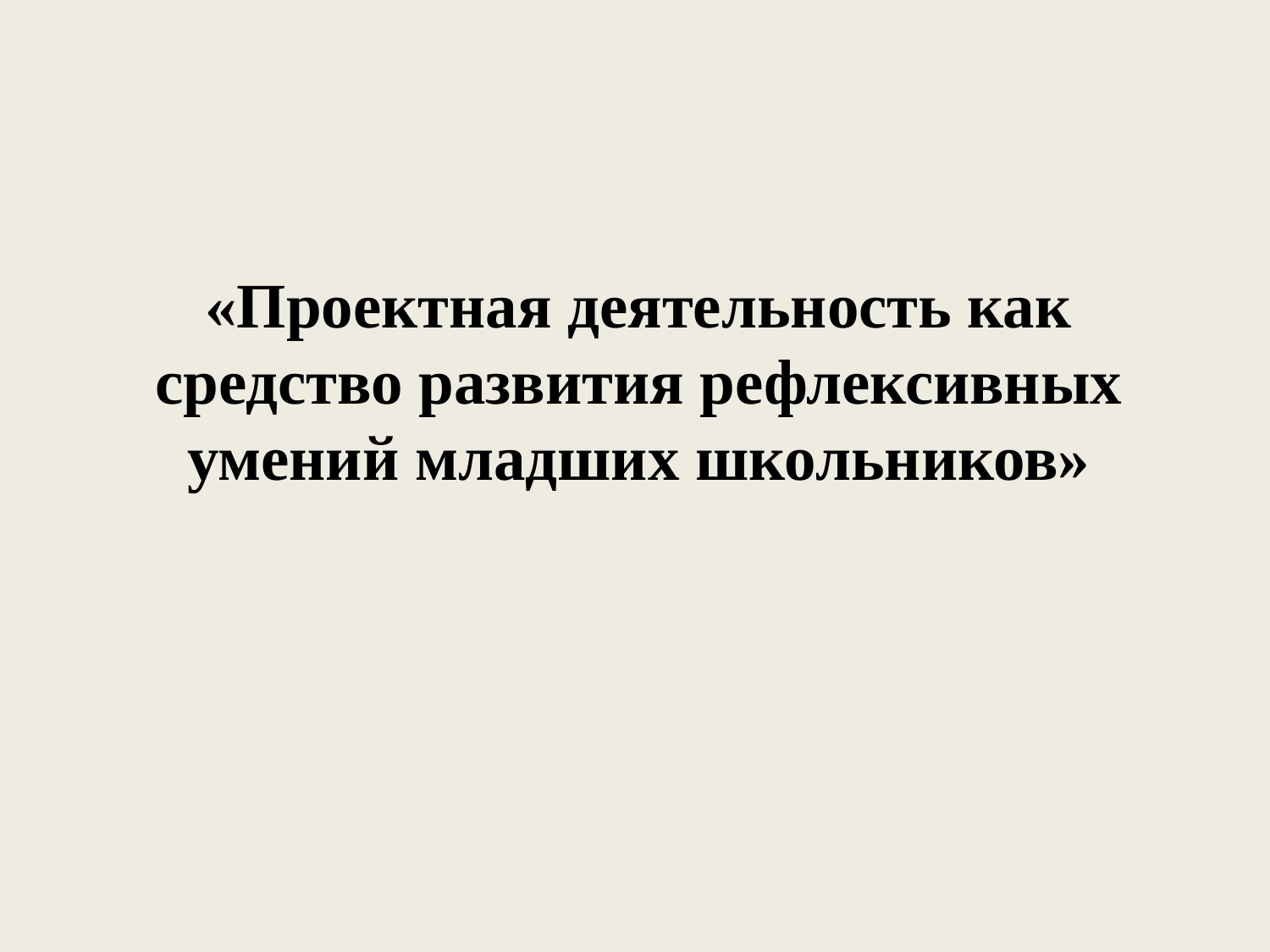

«Проектная деятельность как средство развития рефлексивных умений младших школьников»
#